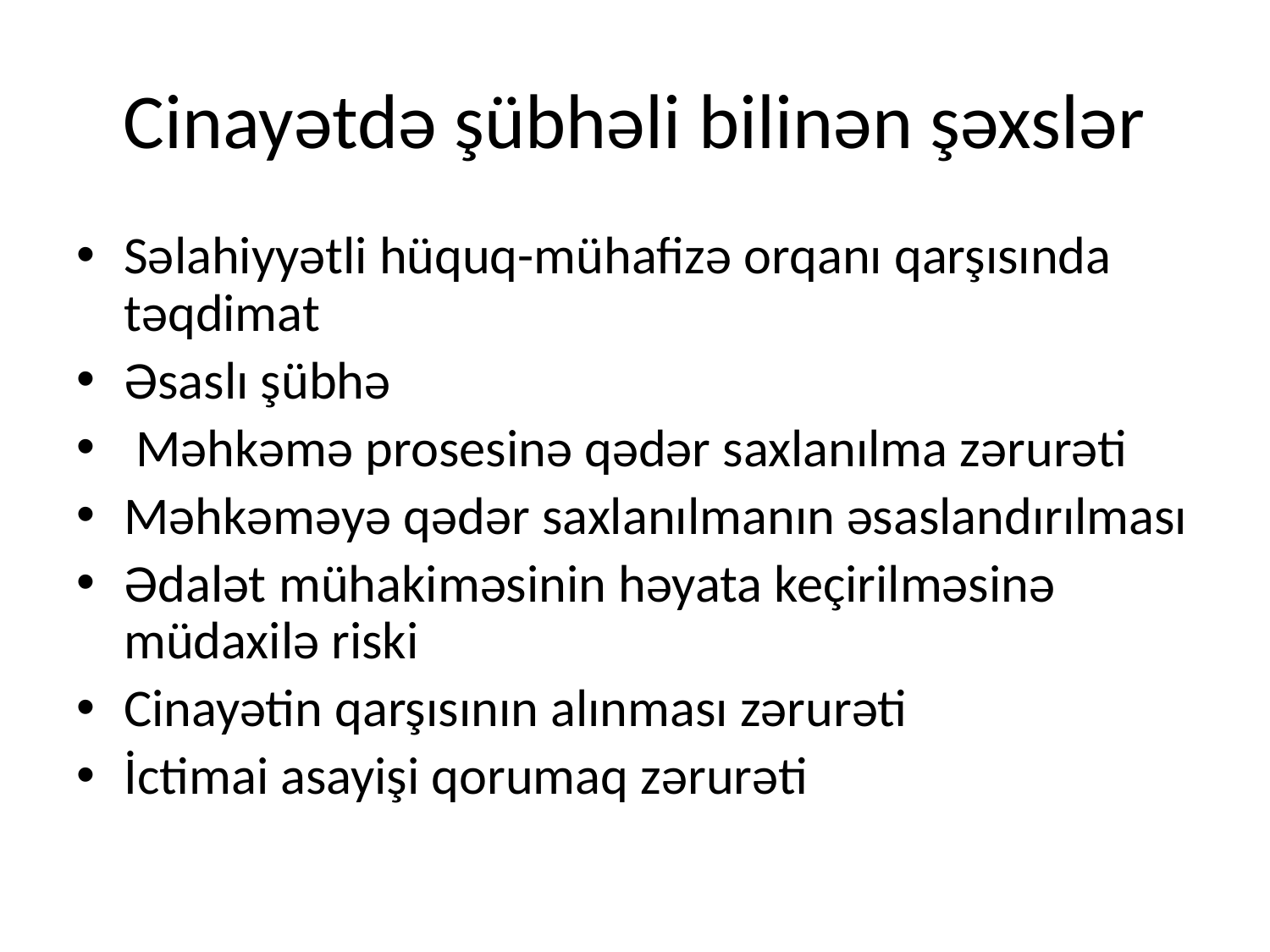

# Cinayətdə şübhəli bilinən şəxslər
Səlahiyyətli hüquq-mühafizə orqanı qarşısında təqdimat
Əsaslı şübhə
 Məhkəmə prosesinə qədər saxlanılma zərurəti
Məhkəməyə qədər saxlanılmanın əsaslandırılması
Ədalət mühakiməsinin həyata keçirilməsinə müdaxilə riski
Cinayətin qarşısının alınması zərurəti
İctimai asayişi qorumaq zərurəti